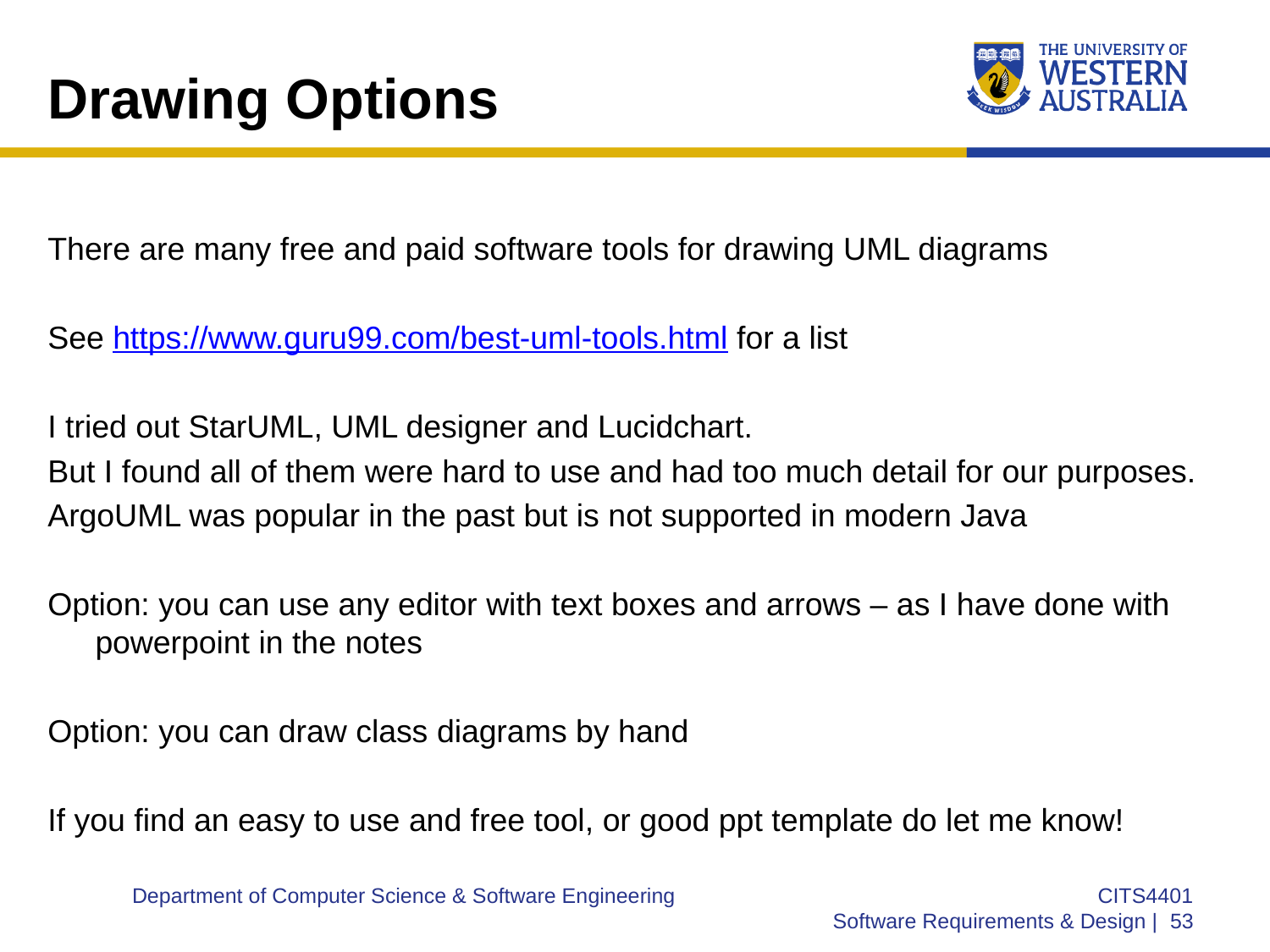

# Drawing Options
There are many free and paid software tools for drawing UML diagrams

See https://www.guru99.com/best-uml-tools.html for a list

I tried out StarUML, UML designer and Lucidchart.
But I found all of them were hard to use and had too much detail for our purposes.
ArgoUML was popular in the past but is not supported in modern Java

Option: you can use any editor with text boxes and arrows – as I have done with powerpoint in the notes

Option: you can draw class diagrams by hand

If you find an easy to use and free tool, or good ppt template do let me know!